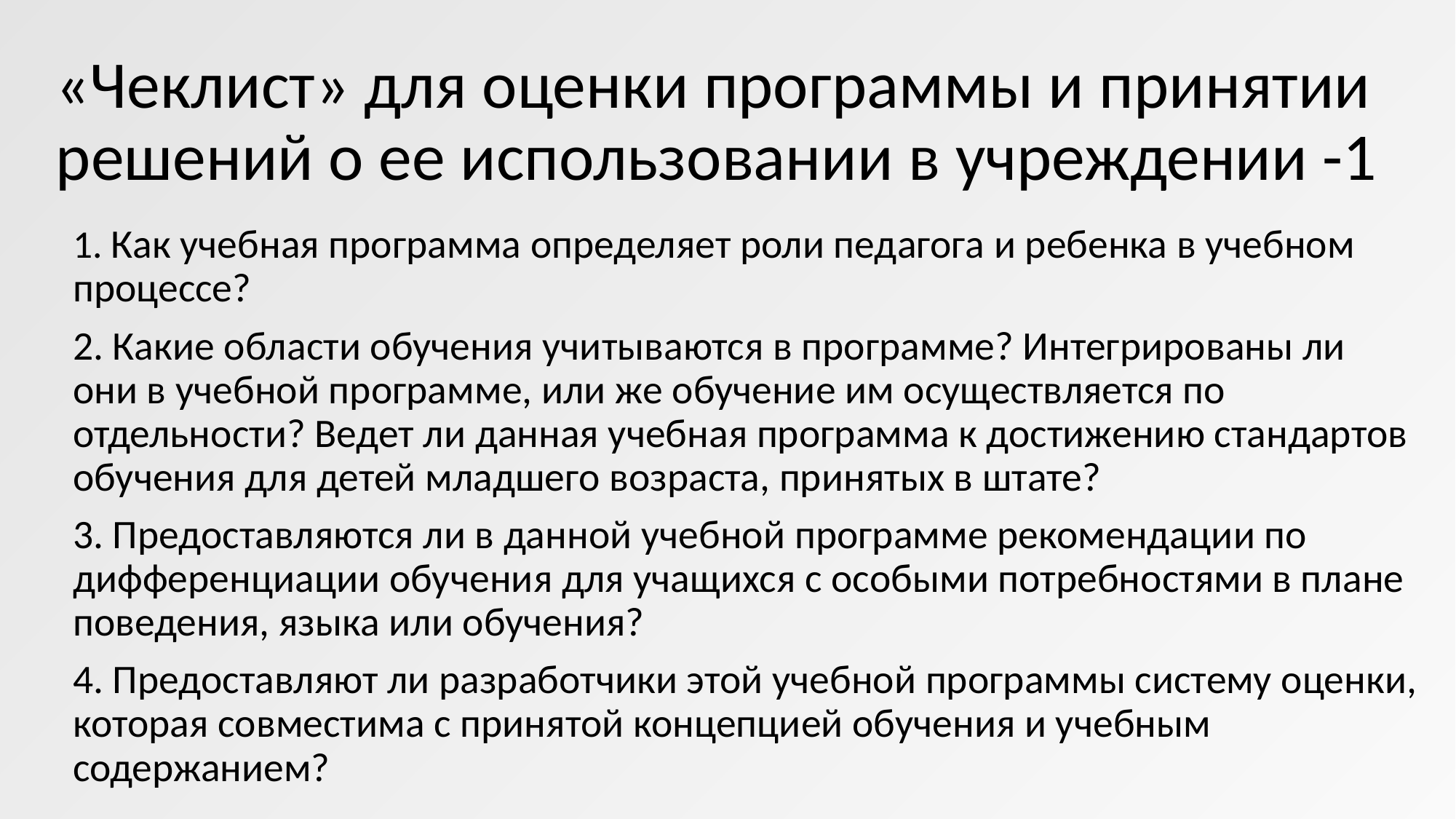

# «Чеклист» для оценки программы и принятии решений о ее использовании в учреждении -1
1. Как учебная программа определяет роли педагога и ребенка в учебном процессе?
2. Какие области обучения учитываются в программе? Интегрированы ли они в учебной программе, или же обучение им осуществляется по отдельности? Ведет ли данная учебная программа к достижению стандартов обучения для детей младшего возраста, принятых в штате?
3. Предоставляются ли в данной учебной программе рекомендации по дифференциации обучения для учащихся с особыми потребностями в плане поведения, языка или обучения?
4. Предоставляют ли разработчики этой учебной программы систему оценки, которая совместима с принятой концепцией обучения и учебным содержанием?